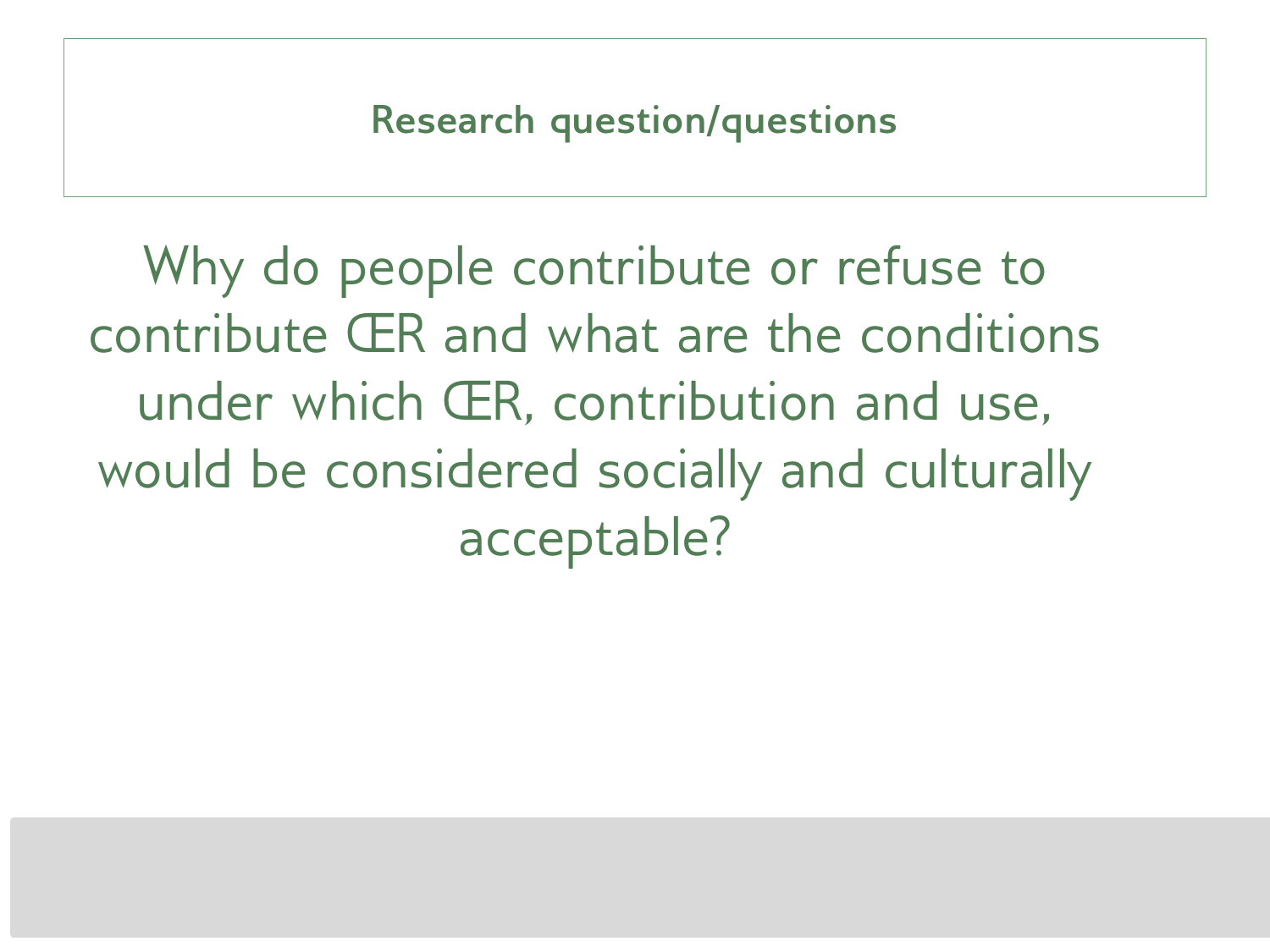

# Research question/questions
	Why do people contribute or refuse to contribute OER and what are the conditions under which OER, contribution and use, would be considered socially and culturally acceptable?